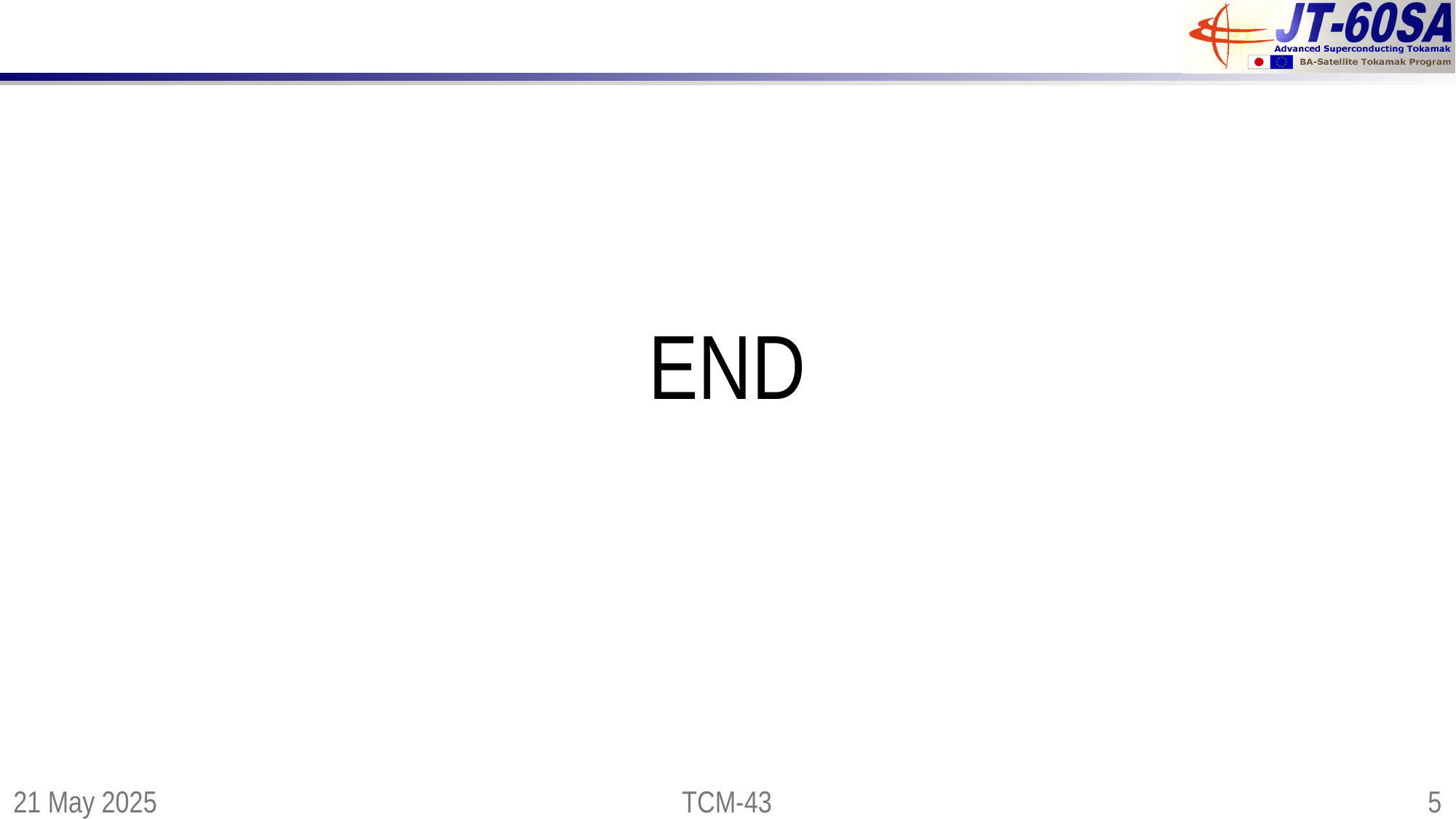

# END
21 May 2025
TCM-43
5